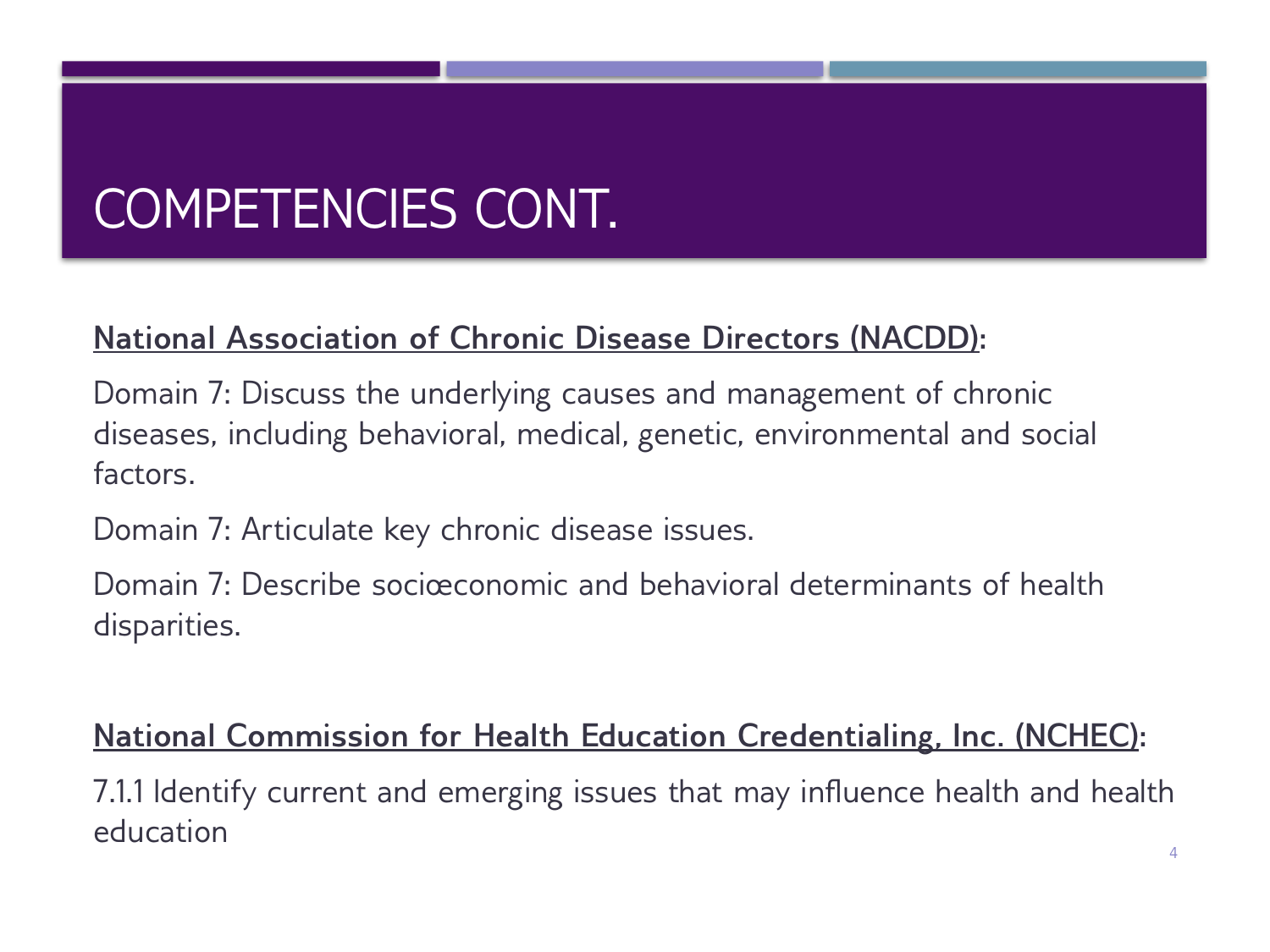

# COMPETENCIes Cont.
National Association of Chronic Disease Directors (NACDD):
Domain 7: Discuss the underlying causes and management of chronic diseases, including behavioral, medical, genetic, environmental and social factors.
Domain 7: Articulate key chronic disease issues.
Domain 7: Describe socioeconomic and behavioral determinants of health disparities.

National Commission for Health Education Credentialing, Inc. (NCHEC):
7.1.1 Identify current and emerging issues that may influence health and health education

4